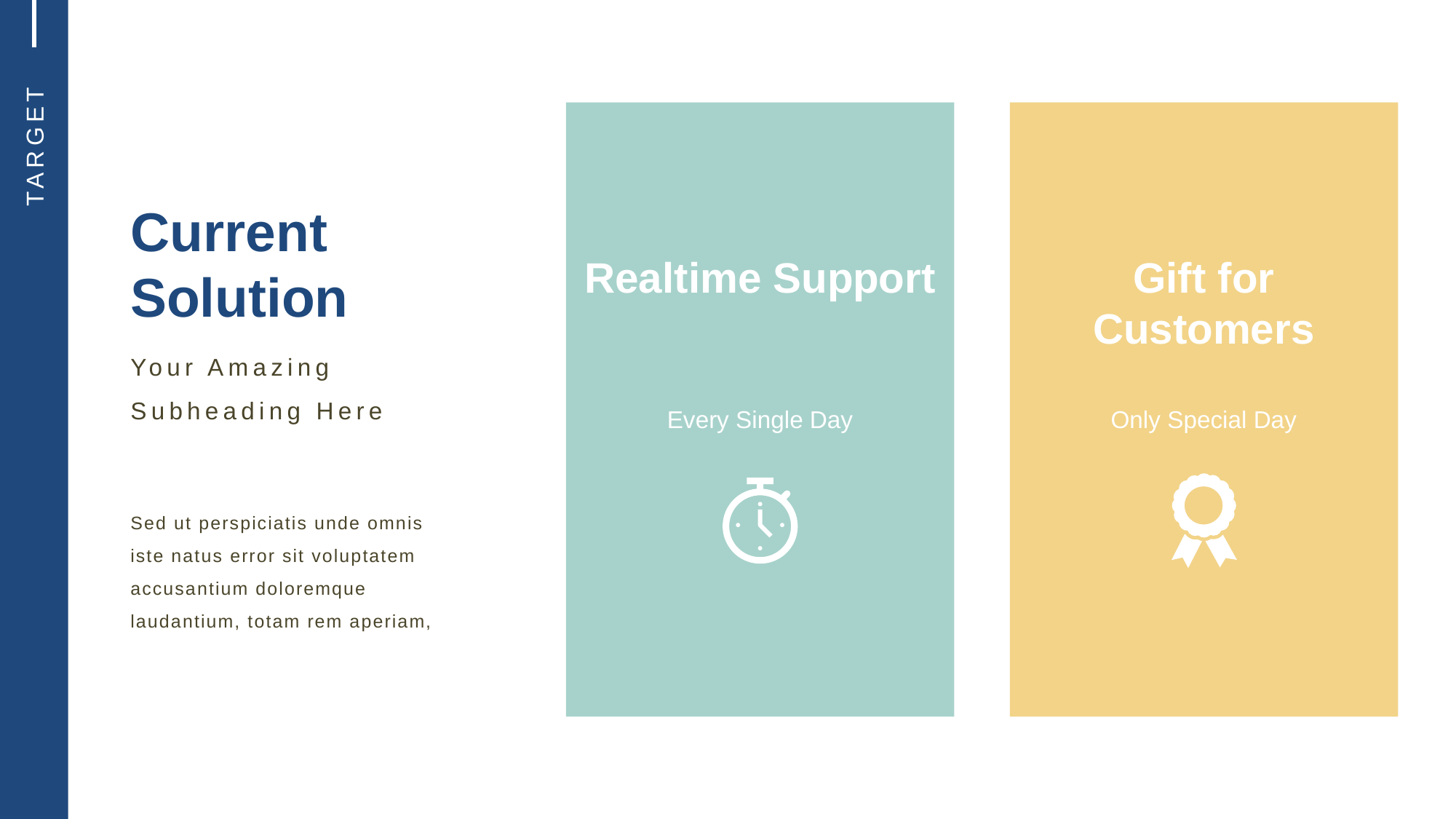

TARGET
Current Solution
Your Amazing Subheading Here
Realtime Support
Gift for Customers
Every Single Day
Only Special Day

Sed ut perspiciatis unde omnis iste natus error sit voluptatem accusantium doloremque laudantium, totam rem aperiam,